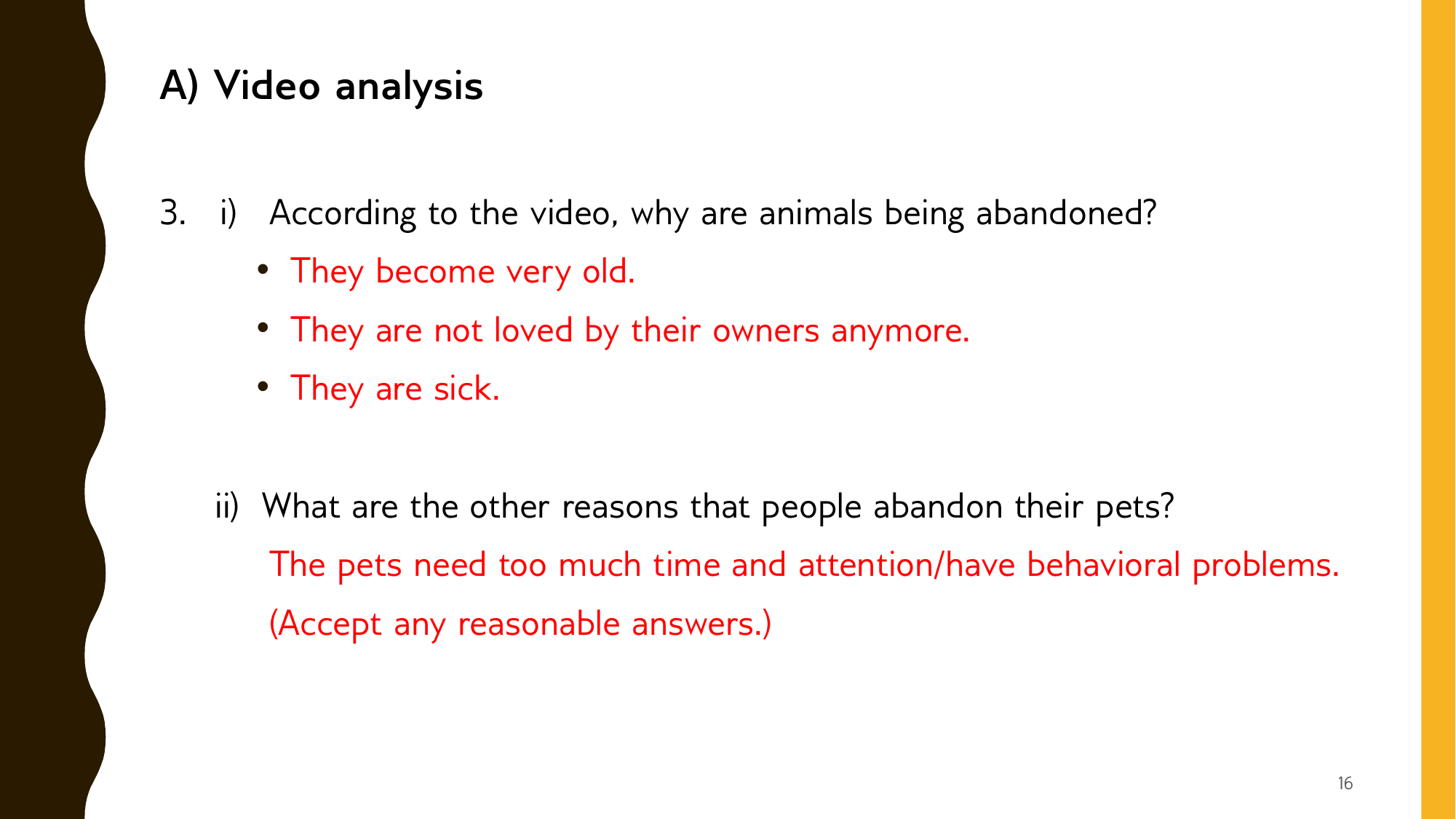

A) Video analysis
3.   i)   According to the video, why are animals being abandoned?
  They become very old.
  They are not loved by their owners anymore.
  They are sick.

     ii)  What are the other reasons that people abandon their pets?
          The pets need too much time and attention/have behavioral problems.
          (Accept any reasonable answers.)

16